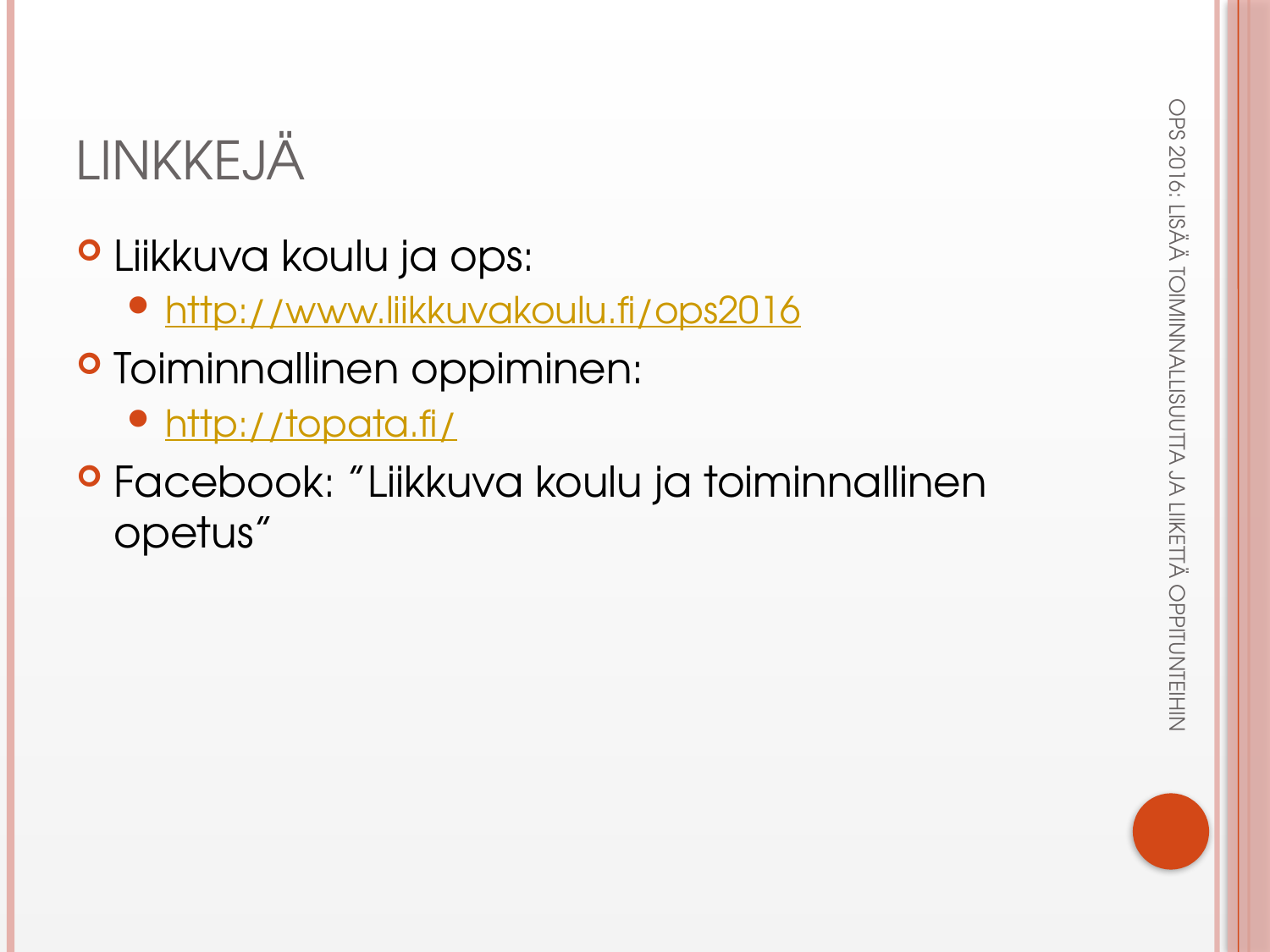

# Linkkejä
Liikkuva koulu ja ops:
http://www.liikkuvakoulu.fi/ops2016
Toiminnallinen oppiminen:
http://topata.fi/
Facebook: ”Liikkuva koulu ja toiminnallinen opetus”

OPS 2016: LISÄÄ TOIMINNALLISUUTTA JA LIIKETTÄ OPPITUNTEIHIN